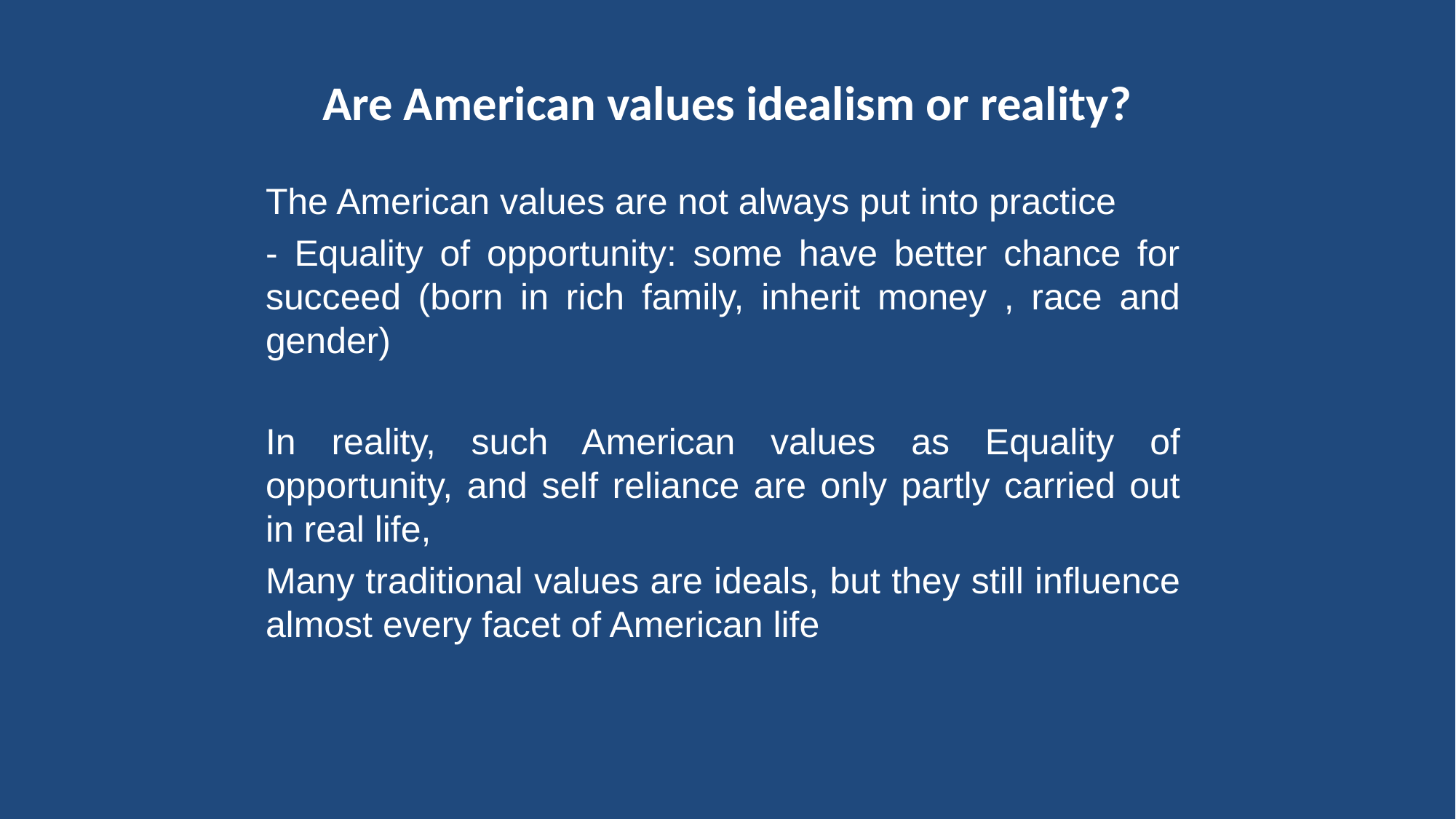

# Are American values idealism or reality?
The American values are not always put into practice
- Equality of opportunity: some have better chance for succeed (born in rich family, inherit money , race and gender)

In reality, such American values as Equality of opportunity, and self reliance are only partly carried out in real life,
Many traditional values are ideals, but they still influence almost every facet of American life